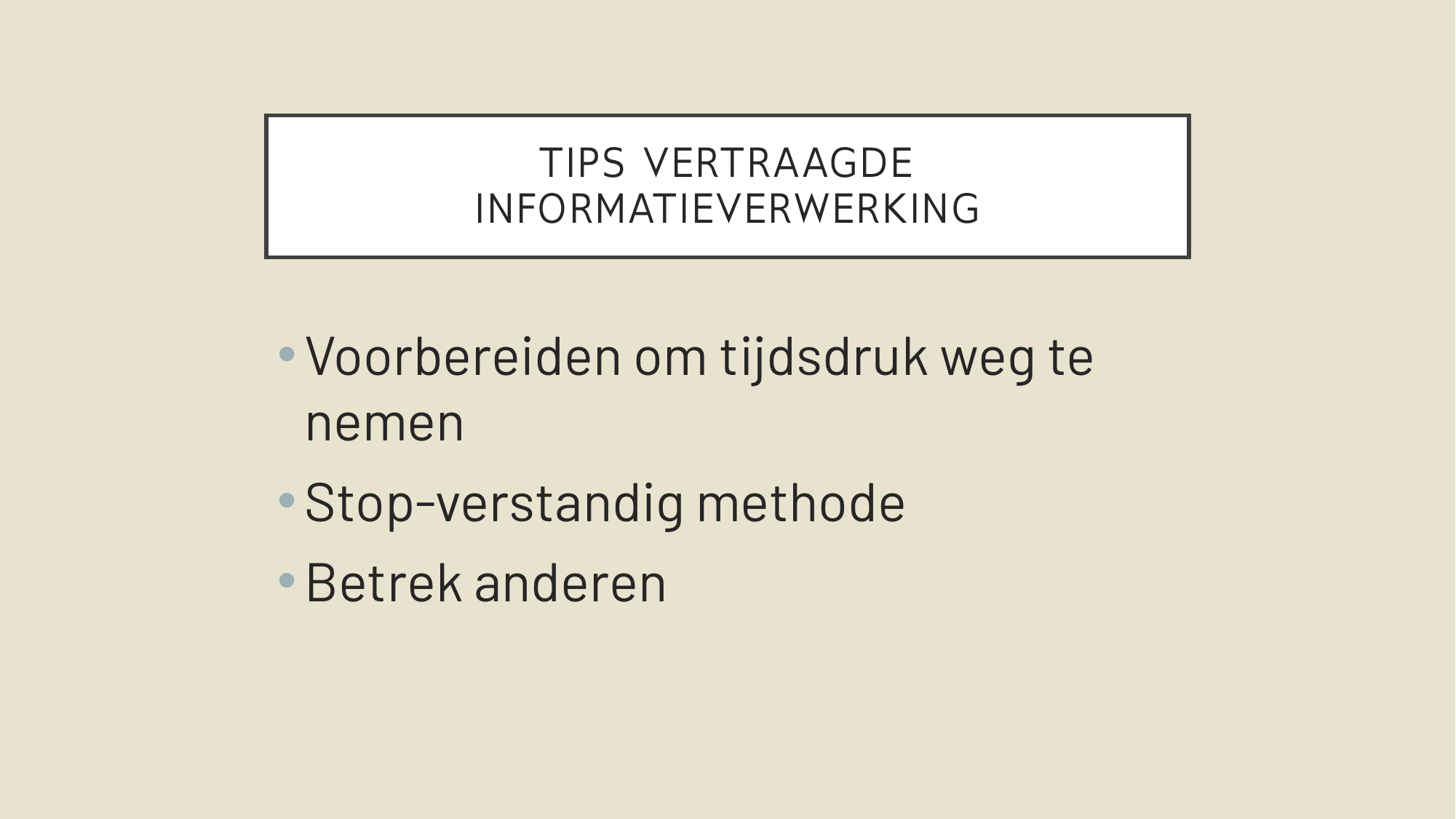

# Tips vertraagde informatieverwerking
Voorbereiden om tijdsdruk weg te nemen
Stop-verstandig methode
Betrek anderen